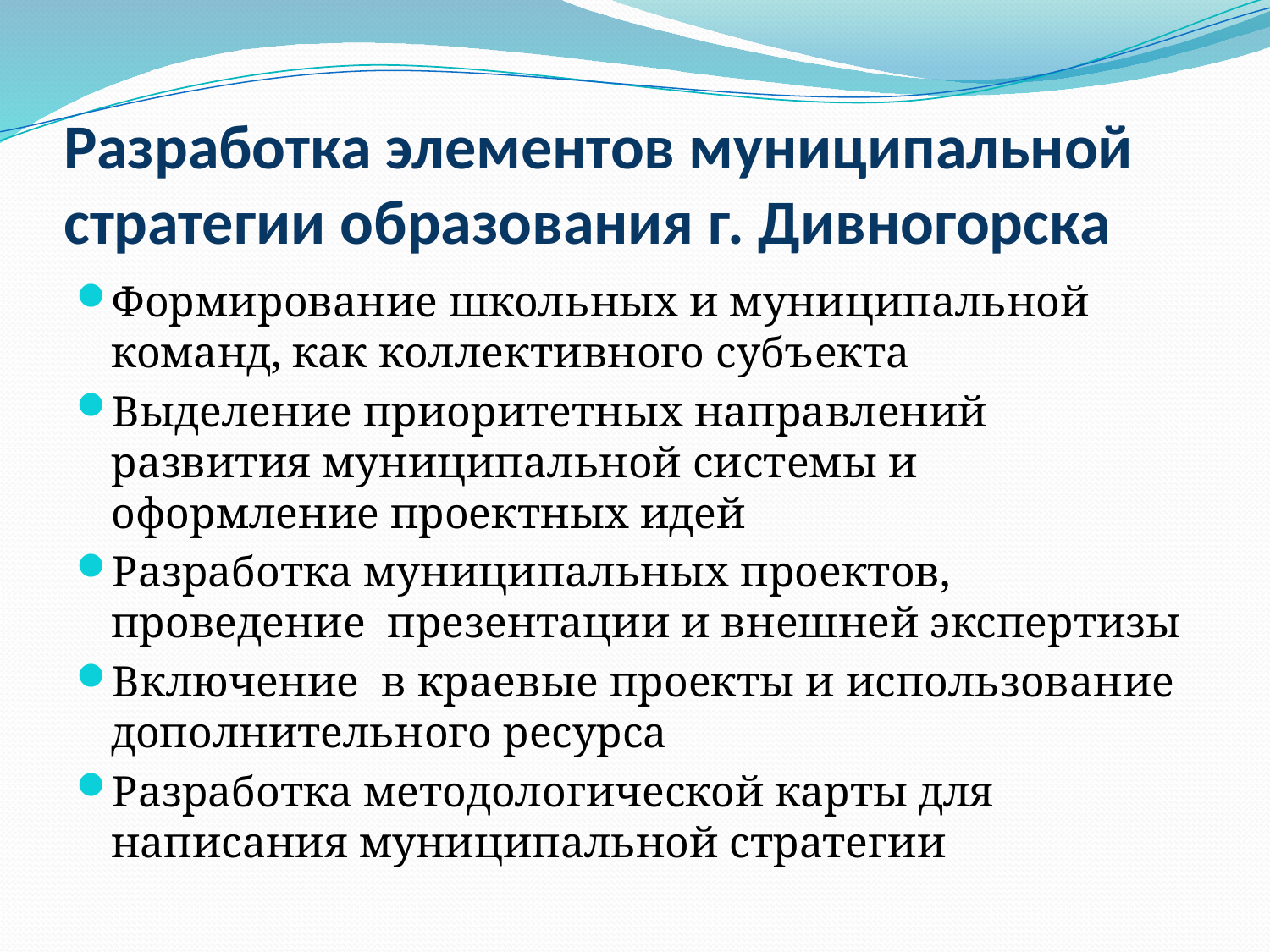

# Разработка элементов муниципальной стратегии образования г. Дивногорска
Формирование школьных и муниципальной команд, как коллективного субъекта
Выделение приоритетных направлений развития муниципальной системы и оформление проектных идей
Разработка муниципальных проектов, проведение  презентации и внешней экспертизы
Включение  в краевые проекты и использование дополнительного ресурса
Разработка методологической карты для написания муниципальной стратегии